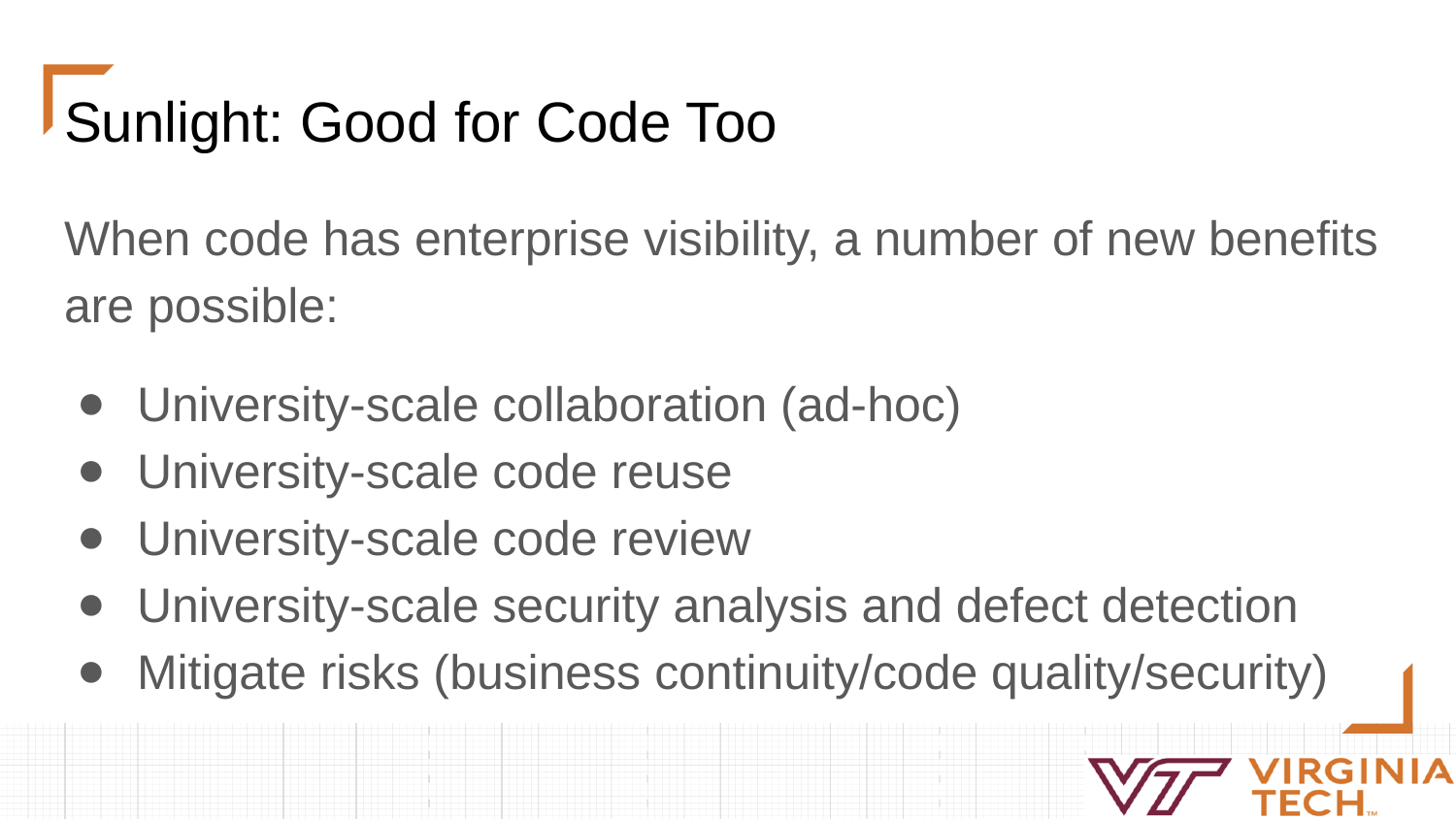

# Sunlight: Good for Code Too
When code has enterprise visibility, a number of new benefits are possible:
University-scale collaboration (ad-hoc)
University-scale code reuse
University-scale code review
University-scale security analysis and defect detection
Mitigate risks (business continuity/code quality/security)